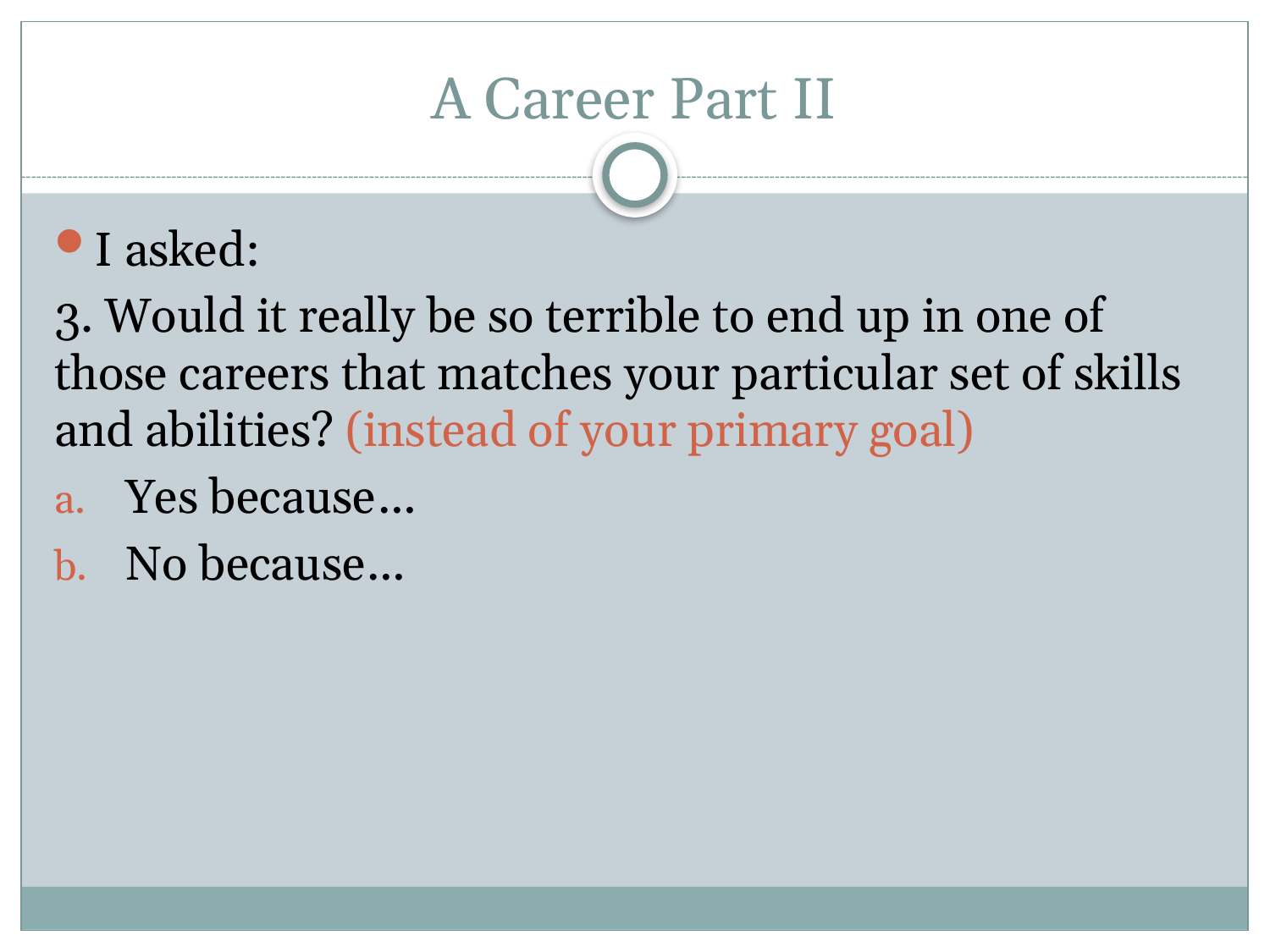

# A Career Part II
I asked:
3. Would it really be so terrible to end up in one of those careers that matches your particular set of skills and abilities? (instead of your primary goal)
Yes because…
No because…